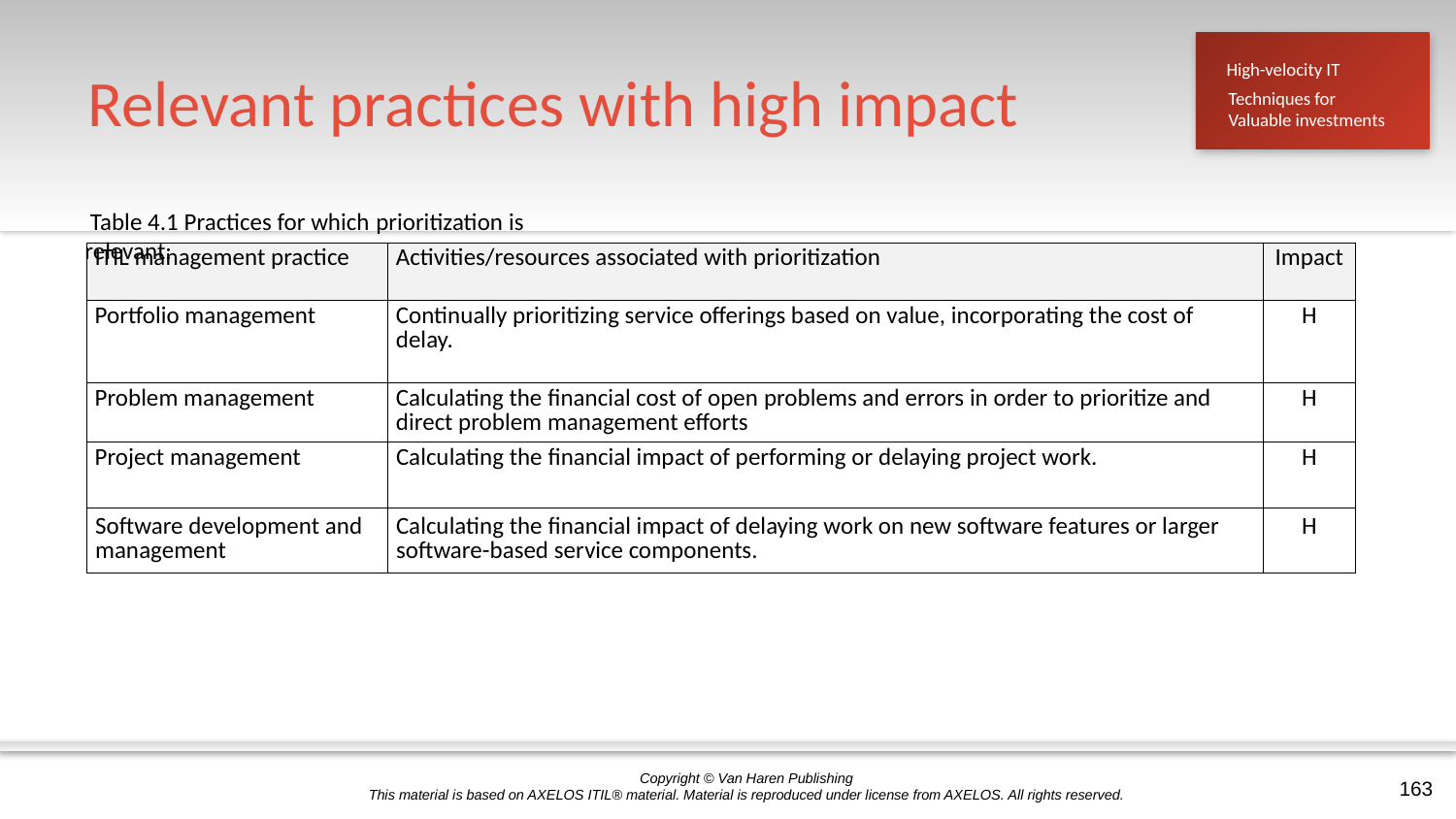

# Relevant practices with high impact
High-velocity IT
Techniques for
Valuable investments
 Table 4.1 Practices for which prioritization is relevant:
| ITIL management practice | Activities/resources associated with prioritization | Impact |
| --- | --- | --- |
| Portfolio management | Continually prioritizing service offerings based on value, incorporating the cost of delay. | H |
| Problem management | Calculating the financial cost of open problems and errors in order to prioritize and direct problem management efforts | H |
| Project management | Calculating the financial impact of performing or delaying project work. | H |
| Software development and management | Calculating the financial impact of delaying work on new software features or larger software-based service components. | H |